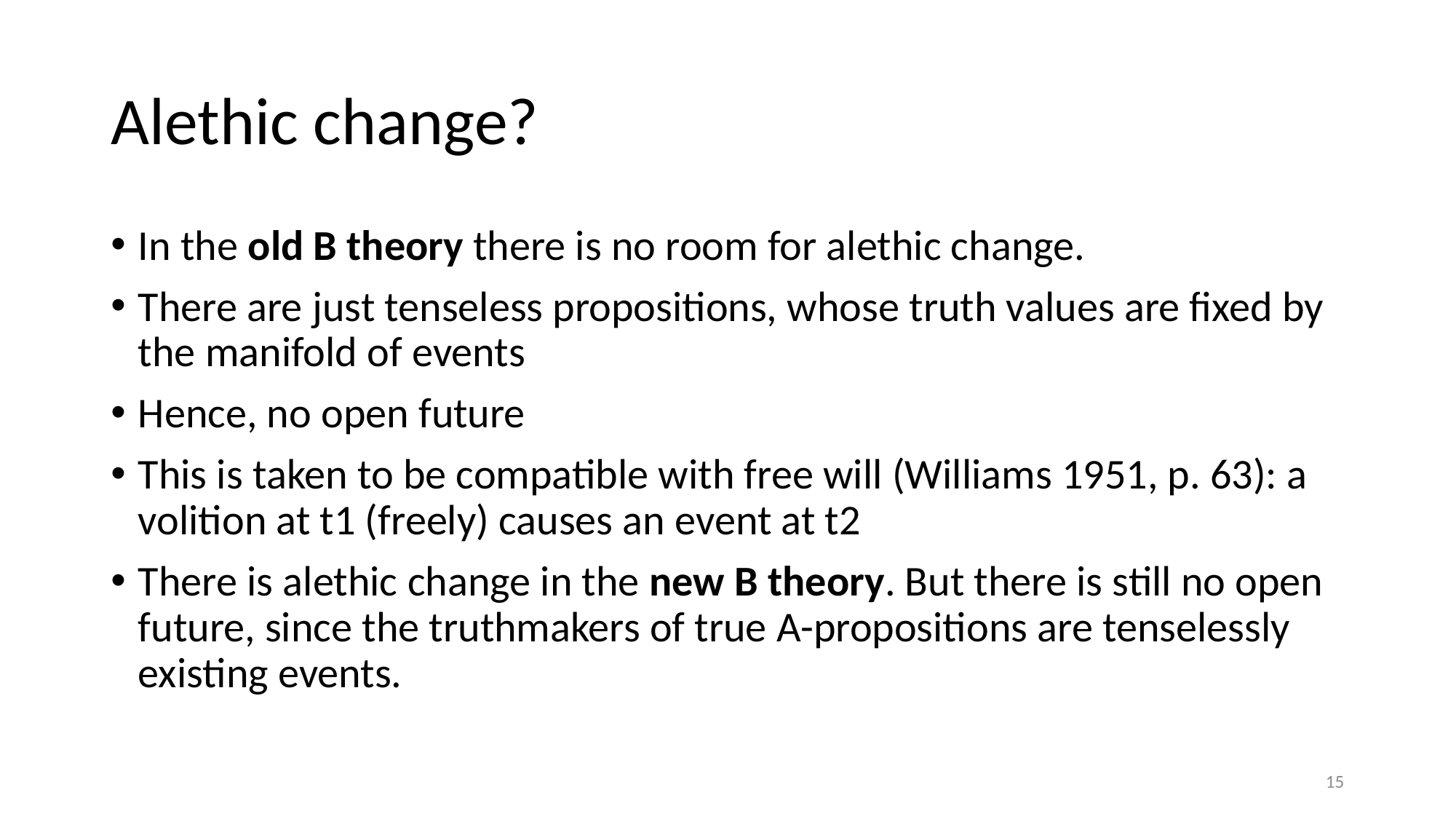

# Alethic change?
In the old B theory there is no room for alethic change.
There are just tenseless propositions, whose truth values are fixed by the manifold of events
Hence, no open future
This is taken to be compatible with free will (Williams 1951, p. 63): a volition at t1 (freely) causes an event at t2
There is alethic change in the new B theory. But there is still no open future, since the truthmakers of true A-propositions are tenselessly existing events.

15